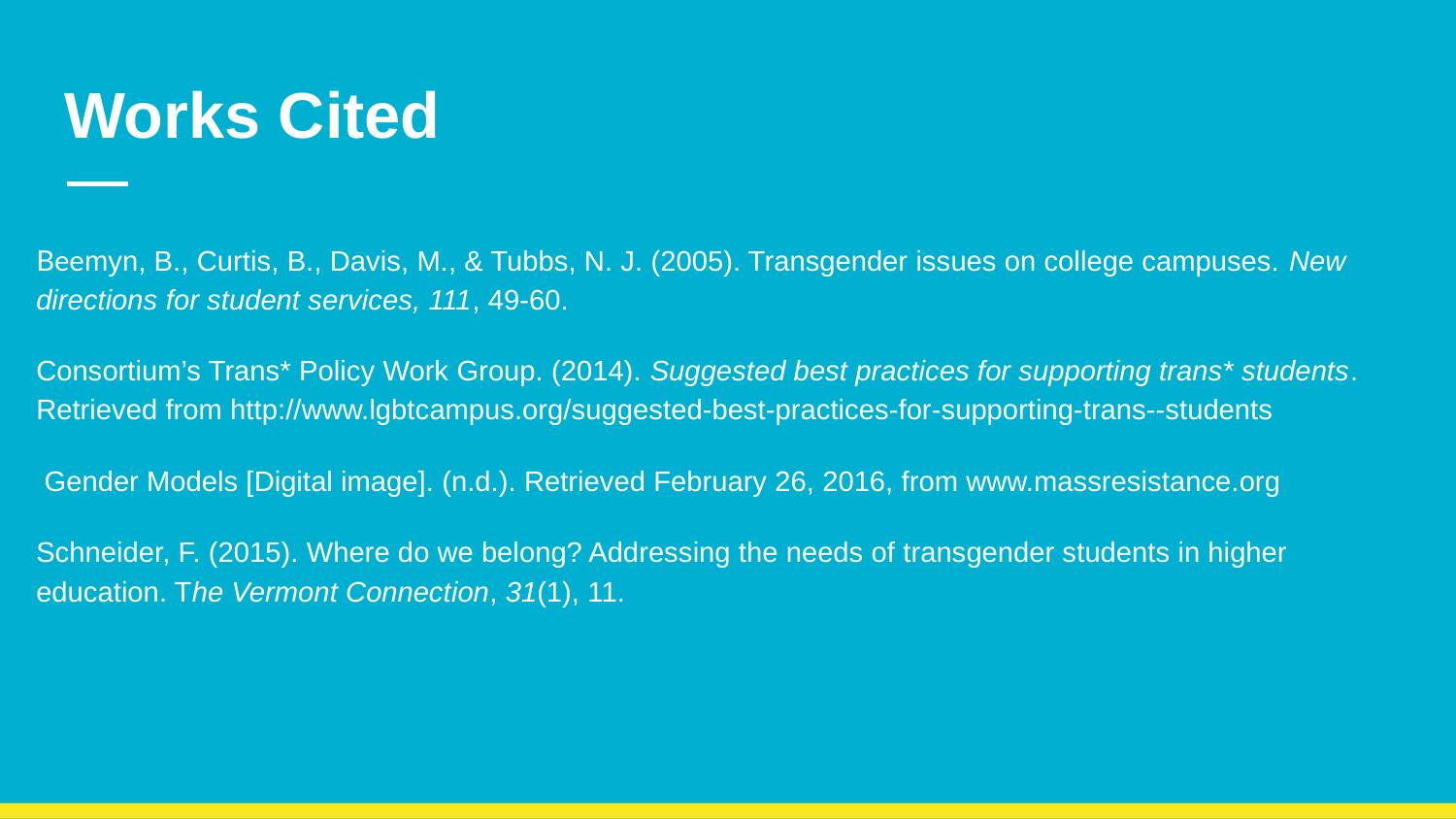

# Works Cited
Beemyn, B., Curtis, B., Davis, M., & Tubbs, N. J. (2005). Transgender issues on college campuses. New directions for student services, 111, 49-60.
Consortium’s Trans* Policy Work Group. (2014). Suggested best practices for supporting trans* students. Retrieved from http://www.lgbtcampus.org/suggested-best-practices-for-supporting-trans--students
 Gender Models [Digital image]. (n.d.). Retrieved February 26, 2016, from www.massresistance.org
Schneider, F. (2015). Where do we belong? Addressing the needs of transgender students in higher education. The Vermont Connection, 31(1), 11.